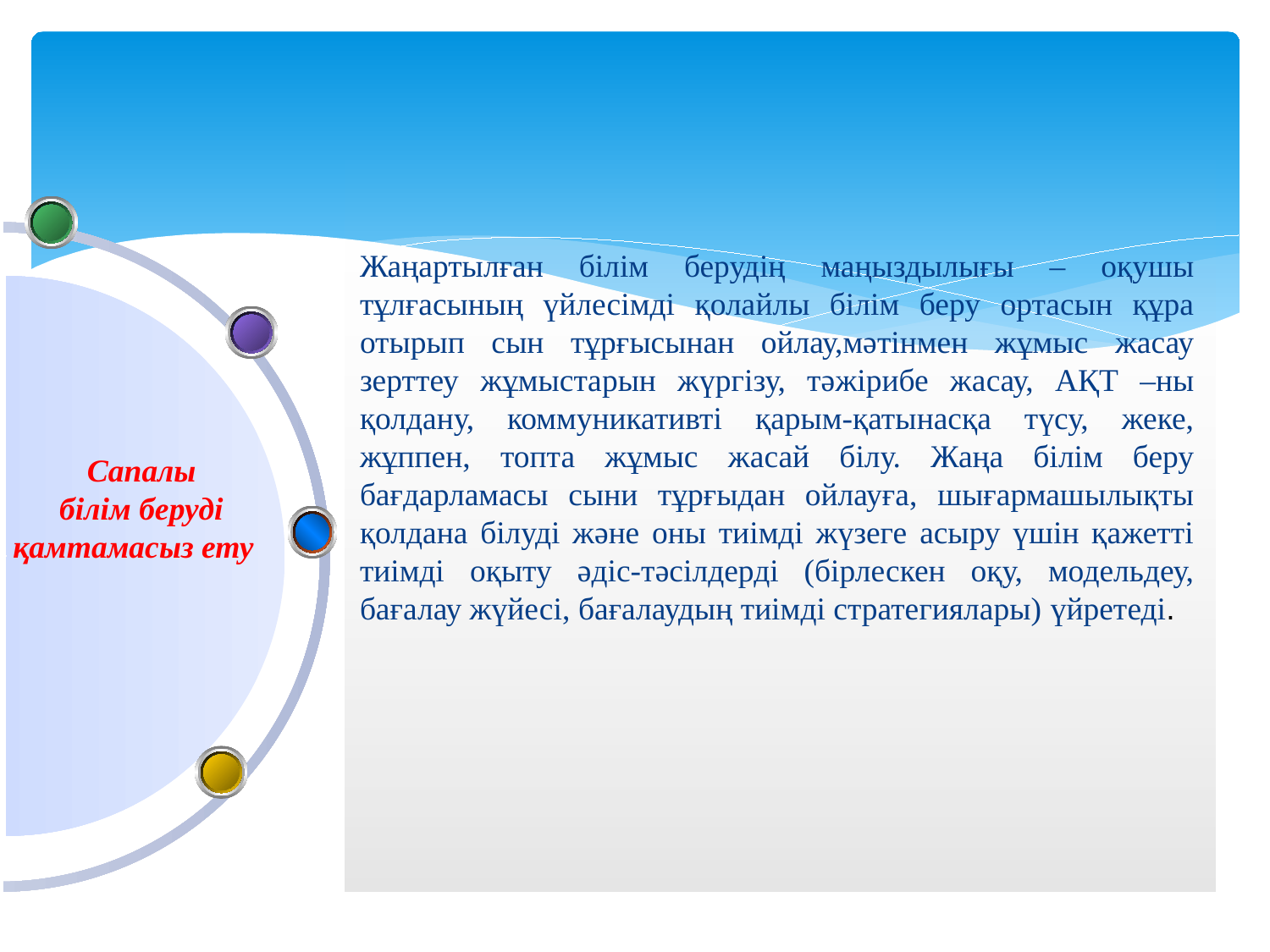

Жаңартылған білім берудің маңыздылығы – оқушы тұлғасының үйлесімді қолайлы білім беру ортасын құра отырып сын тұрғысынан ойлау,мәтінмен жұмыс жасау зерттеу жұмыстарын жүргізу, тәжірибе жасау, АҚТ –ны қолдану, коммуникативті қарым-қатынасқа түсу, жеке, жұппен, топта жұмыс жасай білу. Жаңа білім беру бағдарламасы сыни тұрғыдан ойлауға, шығармашылықты қолдана білуді және оны тиімді жүзеге асыру үшін қажетті тиімді оқыту әдіс-тәсілдерді (бірлескен оқу, модельдеу, бағалау жүйесі, бағалаудың тиімді стратегиялары) үйретеді.

# Сапалы білім беруді қамтамасыз ету